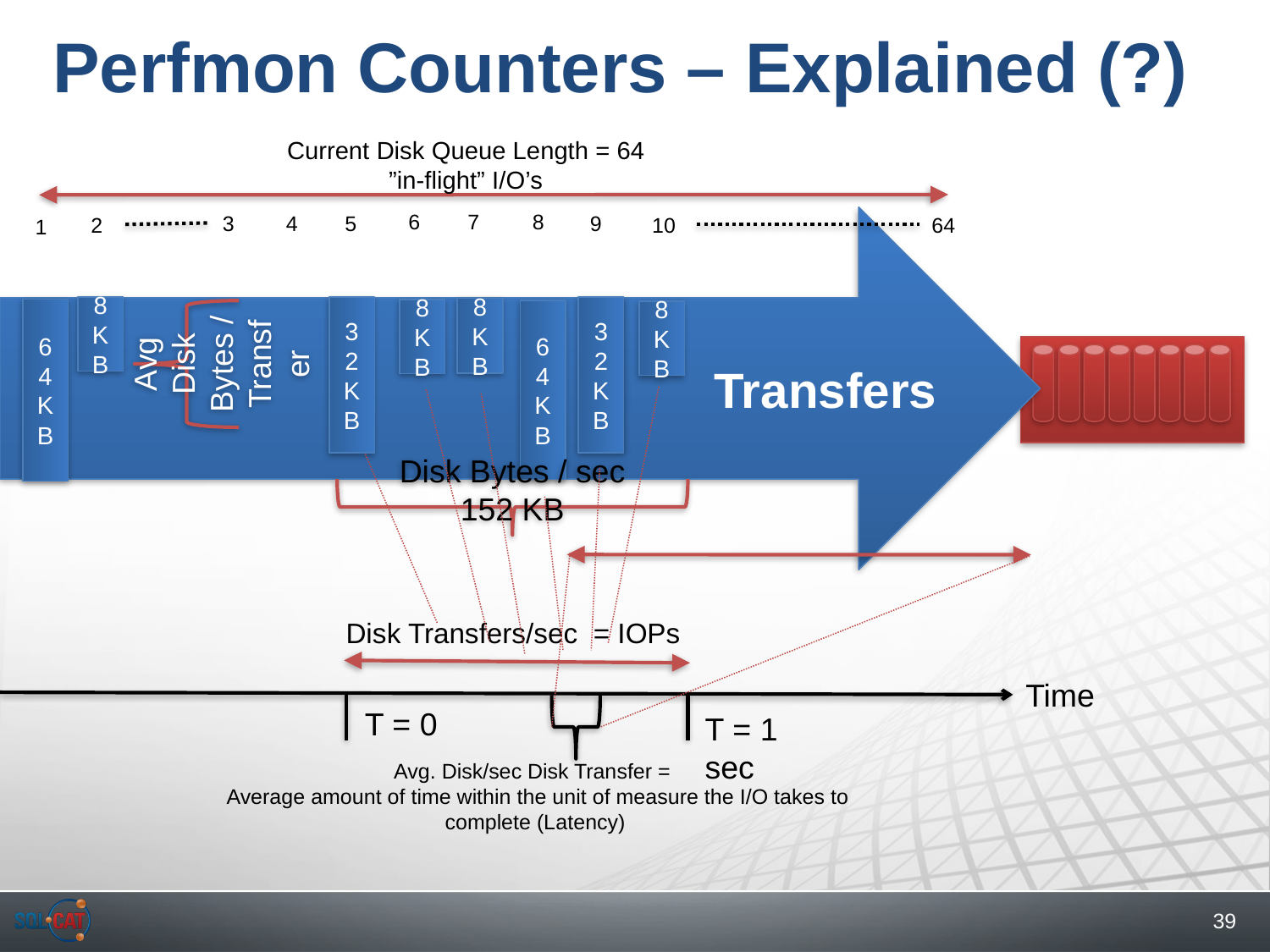

# Perfmon Counters – Explained (?)
Current Disk Queue Length = 64
”in-flight” I/O’s
6
7
8
9
3
4
5
2
10
64
Transfers
1
Avg Disk Bytes / Transfer
8
KB
8
KB
8
KB
8
KB
Disk Bytes / sec
152 KB

32KB
32KB
64KB
64KB
Disk Transfers/sec  = IOPs
Time
T = 0
T = 1 sec

Avg. Disk/sec Disk Transfer =
Average amount of time within the unit of measure the I/O takes to complete (Latency)